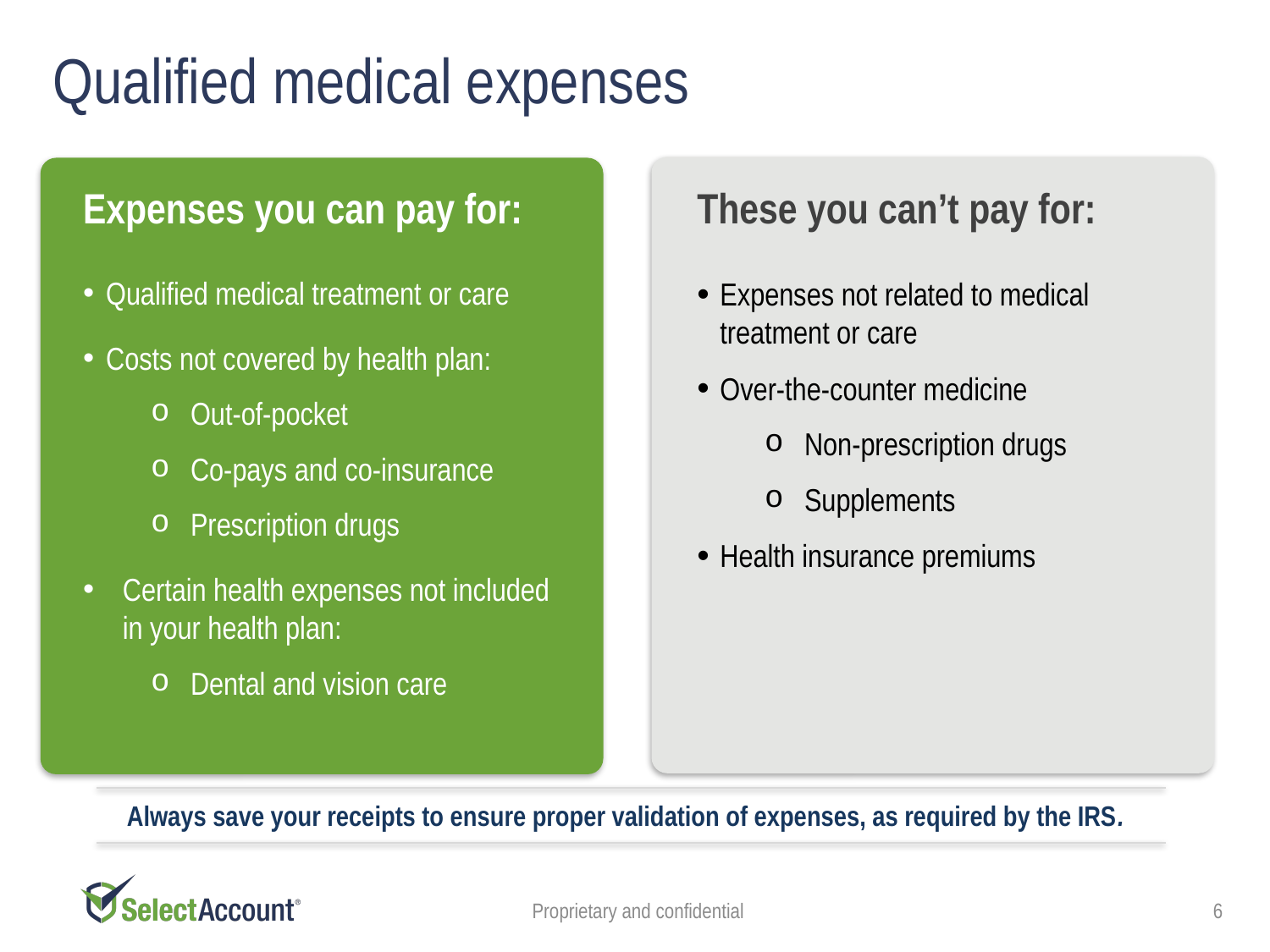

Qualified medical expenses
These you can’t pay for:

Expenses you can pay for:

Qualified medical treatment or care
Costs not covered by health plan:
Out-of-pocket
Co-pays and co-insurance
Prescription drugs
Certain health expenses not included in your health plan:
Dental and vision care

Expenses not related to medical treatment or care
Over-the-counter medicine
Non-prescription drugs
Supplements
Health insurance premiums

Always save your receipts to ensure proper validation of expenses, as required by the IRS.

Proprietary and confidential
6